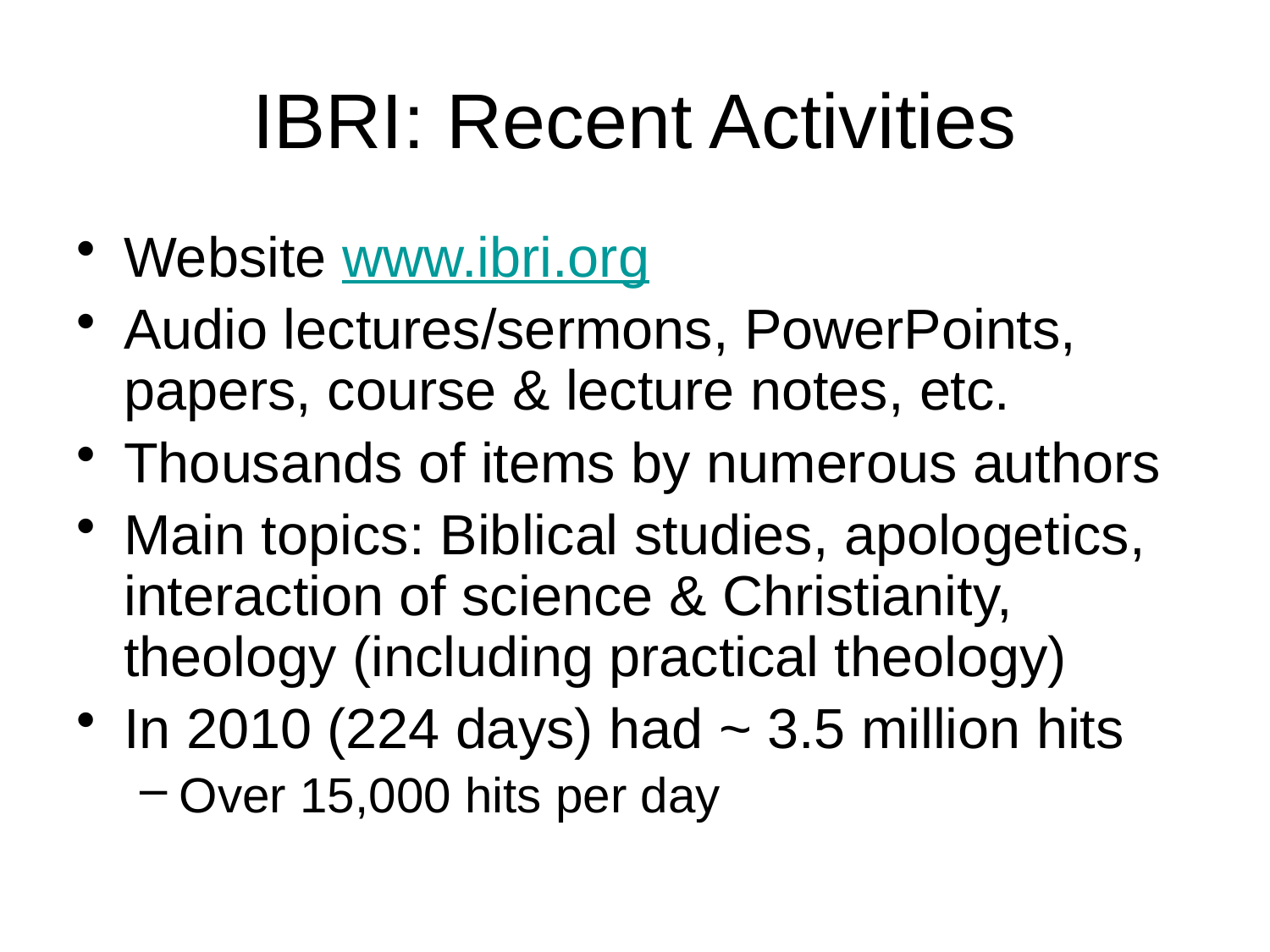

# IBRI: Recent Activities
Website www.ibri.org
Audio lectures/sermons, PowerPoints, papers, course & lecture notes, etc.
Thousands of items by numerous authors
Main topics: Biblical studies, apologetics, interaction of science & Christianity, theology (including practical theology)
In 2010 (224 days) had ~ 3.5 million hits
Over 15,000 hits per day